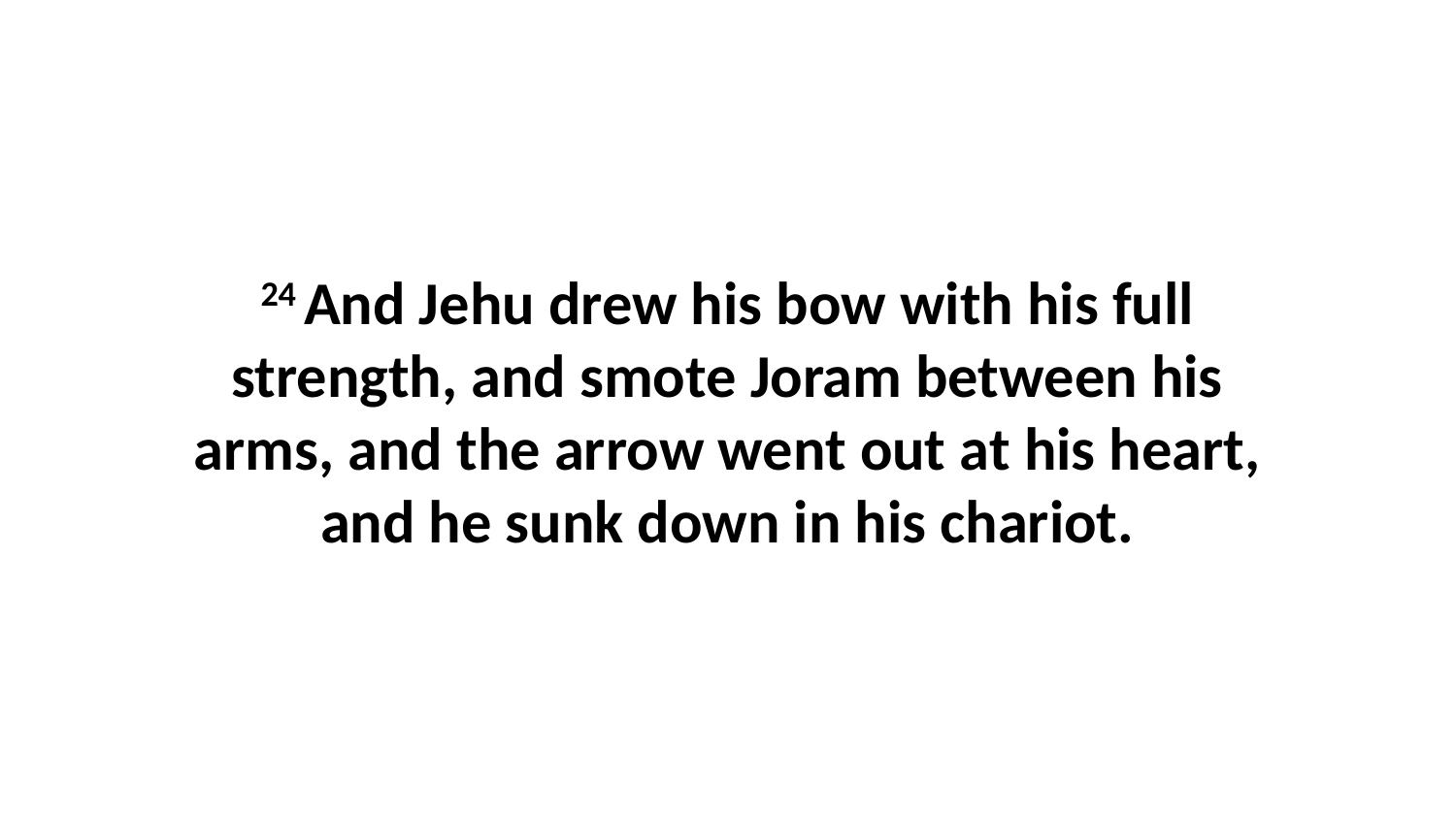

24 And Jehu drew his bow with his full strength, and smote Joram between his arms, and the arrow went out at his heart, and he sunk down in his chariot.